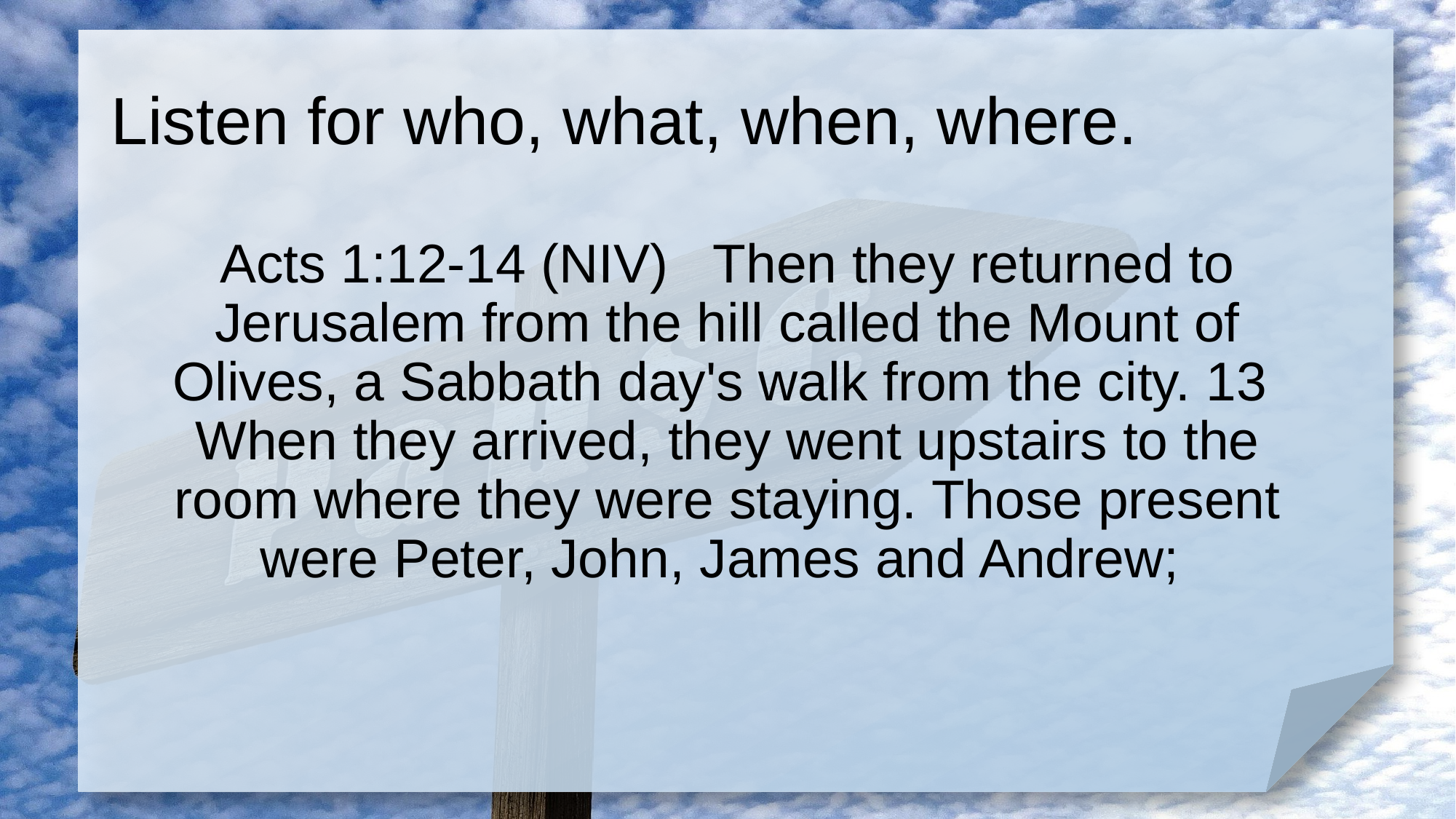

# Listen for who, what, when, where.
Acts 1:12-14 (NIV)   Then they returned to Jerusalem from the hill called the Mount of Olives, a Sabbath day's walk from the city. 13  When they arrived, they went upstairs to the room where they were staying. Those present were Peter, John, James and Andrew;